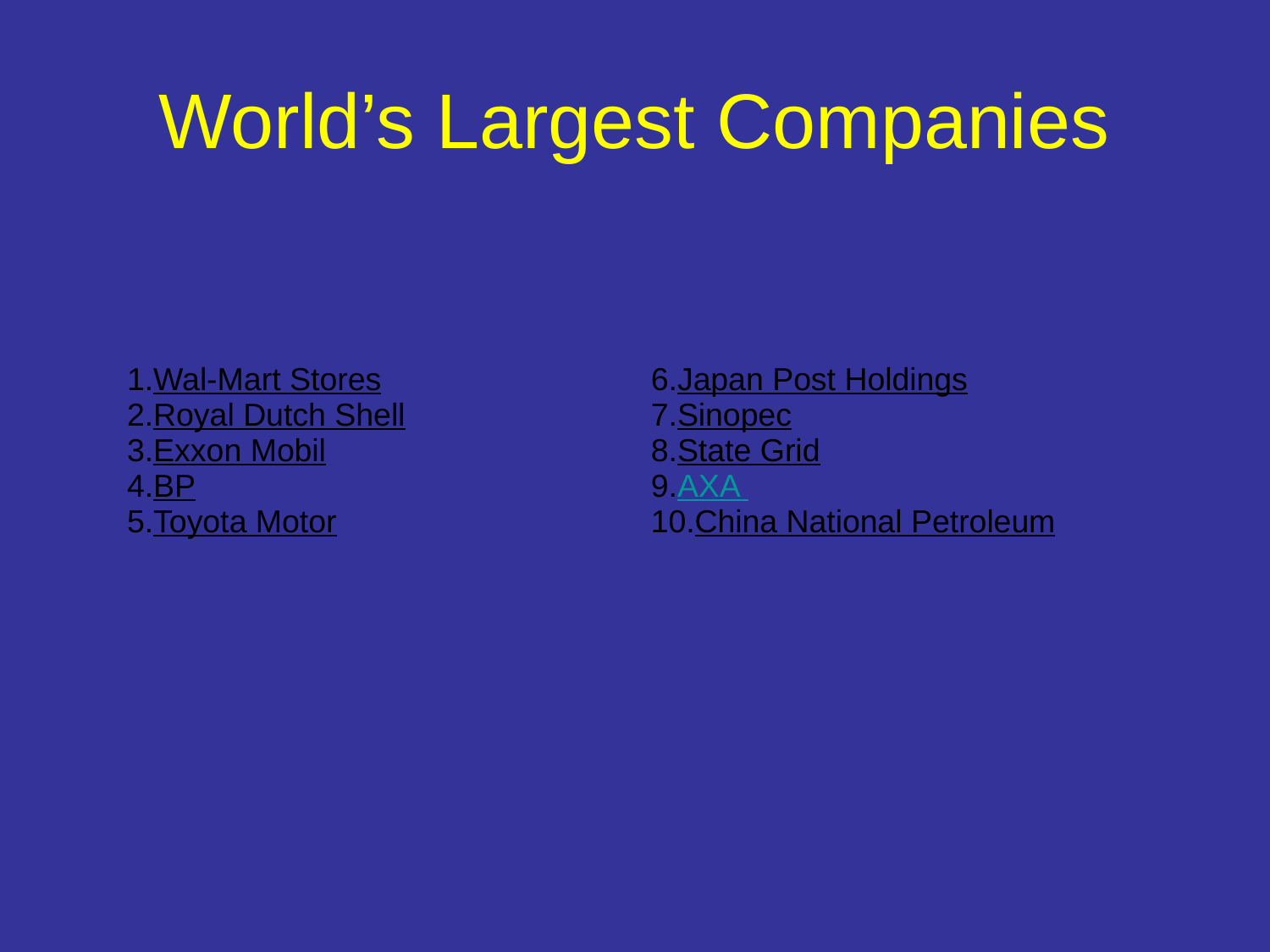

# World’s Largest Companies
| Wal-Mart Stores Royal Dutch Shell Exxon Mobil BP Toyota Motor | Japan Post Holdings Sinopec State Grid AXA China National Petroleum |
| --- | --- |